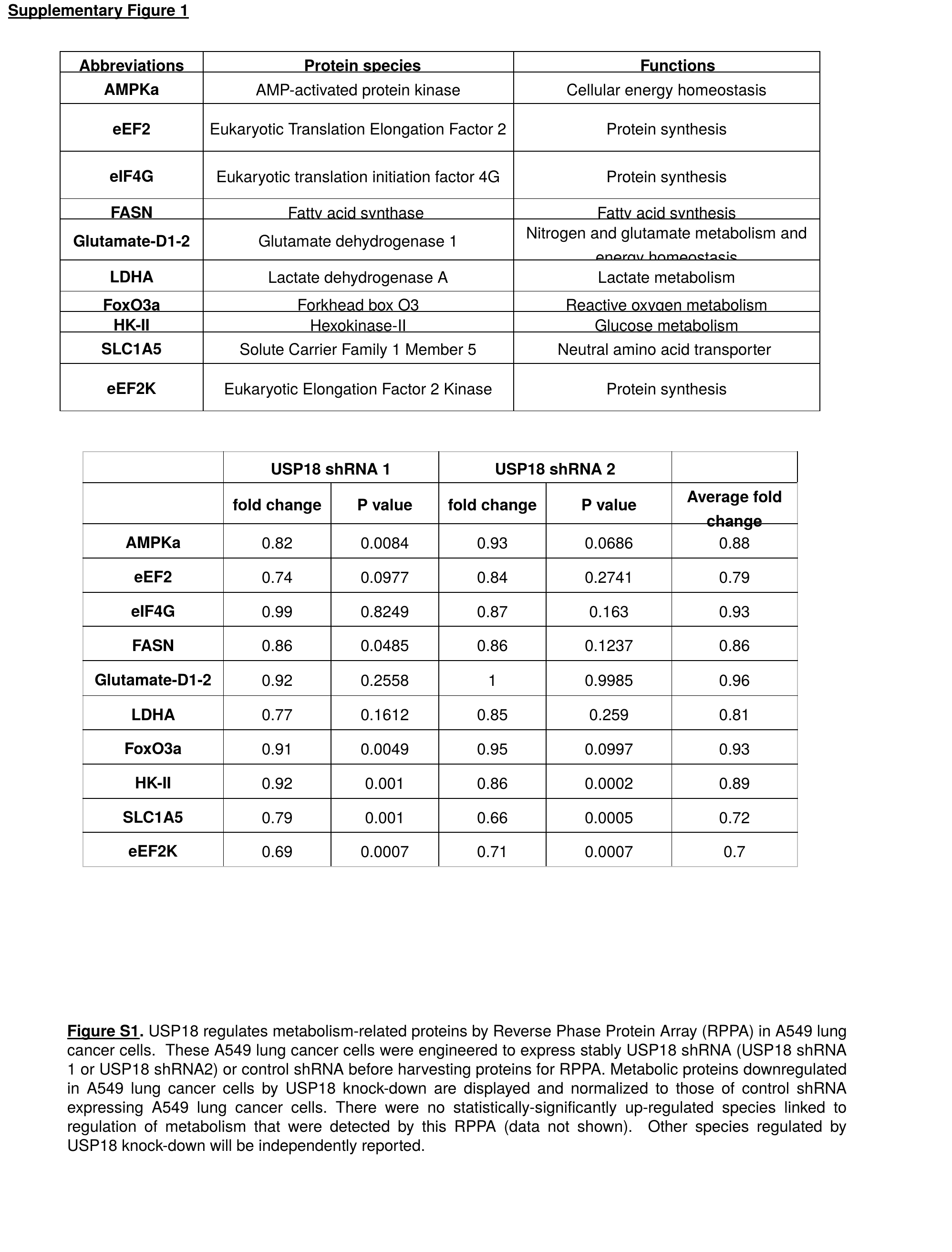

Supplementary Figure 1
| Abbreviations | Protein species | Functions |
| --- | --- | --- |
| AMPKa | AMP-activated protein kinase | Cellular energy homeostasis |
| eEF2 | Eukaryotic Translation Elongation Factor 2 | Protein synthesis |
| eIF4G | Eukaryotic translation initiation factor 4G | Protein synthesis |
| FASN | Fatty acid synthase | Fatty acid synthesis |
| Glutamate-D1-2 | Glutamate dehydrogenase 1 | Nitrogen and glutamate metabolism and energy homeostasis |
| LDHA | Lactate dehydrogenase A | Lactate metabolism |
| FoxO3a | Forkhead box O3 | Reactive oxygen metabolism |
| HK-II | Hexokinase-II | Glucose metabolism |
| SLC1A5 | Solute Carrier Family 1 Member 5 | Neutral amino acid transporter |
| eEF2K | Eukaryotic Elongation Factor 2 Kinase | Protein synthesis |
|  | USP18 shRNA 1 |  | USP18 shRNA 2 |  |  |
| --- | --- | --- | --- | --- | --- |
|  | fold change | P value | fold change | P value | Average fold change |
| AMPKa | 0.82 | 0.0084 | 0.93 | 0.0686 | 0.88 |
| eEF2 | 0.74 | 0.0977 | 0.84 | 0.2741 | 0.79 |
| eIF4G | 0.99 | 0.8249 | 0.87 | 0.163 | 0.93 |
| FASN | 0.86 | 0.0485 | 0.86 | 0.1237 | 0.86 |
| Glutamate-D1-2 | 0.92 | 0.2558 | 1 | 0.9985 | 0.96 |
| LDHA | 0.77 | 0.1612 | 0.85 | 0.259 | 0.81 |
| FoxO3a | 0.91 | 0.0049 | 0.95 | 0.0997 | 0.93 |
| HK-II | 0.92 | 0.001 | 0.86 | 0.0002 | 0.89 |
| SLC1A5 | 0.79 | 0.001 | 0.66 | 0.0005 | 0.72 |
| eEF2K | 0.69 | 0.0007 | 0.71 | 0.0007 | 0.7 |
Figure S1. USP18 regulates metabolism-related proteins by Reverse Phase Protein Array (RPPA) in A549 lung cancer cells.  These A549 lung cancer cells were engineered to express stably USP18 shRNA (USP18 shRNA 1 or USP18 shRNA2) or control shRNA before harvesting proteins for RPPA. Metabolic proteins downregulated in A549 lung cancer cells by USP18 knock-down are displayed and normalized to those of control shRNA expressing A549 lung cancer cells. There were no statistically-significantly up-regulated species linked to regulation of metabolism that were detected by this RPPA (data not shown).  Other species regulated by USP18 knock-down will be independently reported.